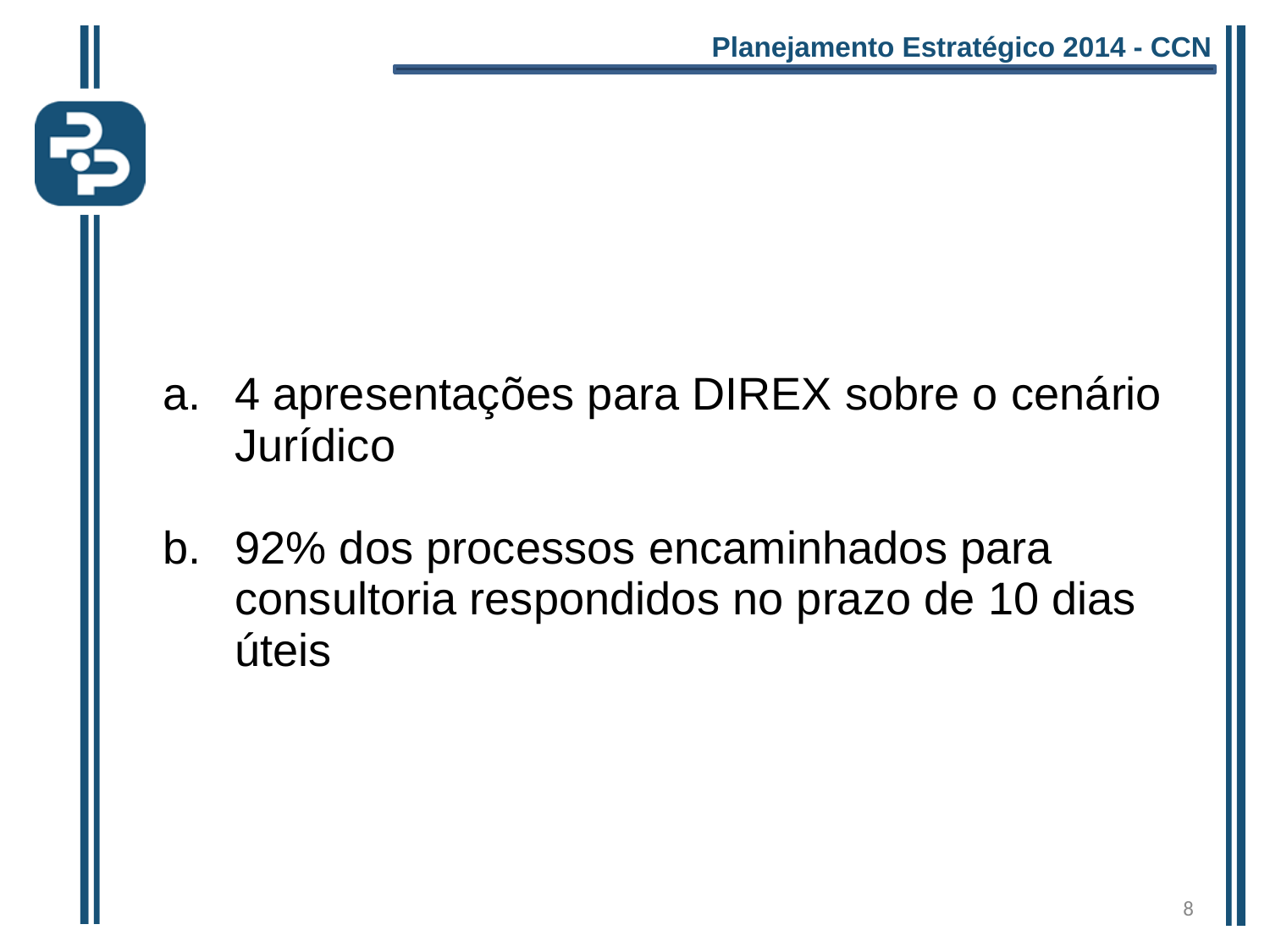

Planejamento Estratégico 2014 - CCN

| 4 apresentações para DIREX sobre o cenário Jurídico 92% dos processos encaminhados para consultoria respondidos no prazo de 10 dias úteis |
| --- |
8